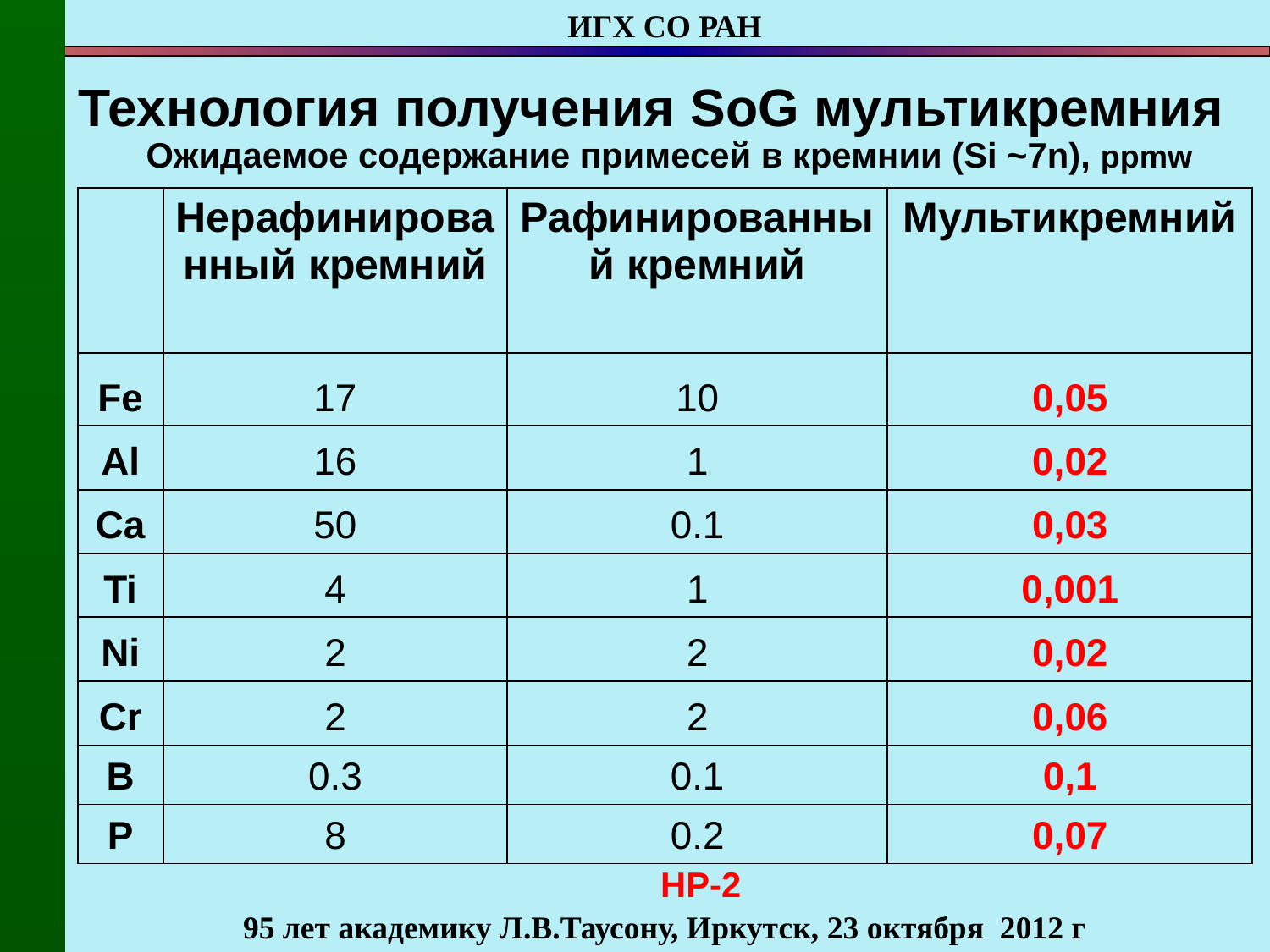

Технология получения SoG мультикремния
 Ожидаемое содержание примесей в кремнии (Si ~7n), ppmw
|  | Нерафинированный кремний | Рафинированный кремний | Мультикремний |
| --- | --- | --- | --- |
| Fe | 17 | 10 | 0,05 |
| Al | 16 | 1 | 0,02 |
| Ca | 50 | 0.1 | 0,03 |
| Ti | 4 | 1 | 0,001 |
| Ni | 2 | 2 | 0,02 |
| Cr | 2 | 2 | 0,06 |
| B | 0.3 | 0.1 | 0,1 |
| P | 8 | 0.2 | 0,07 |
HP-2